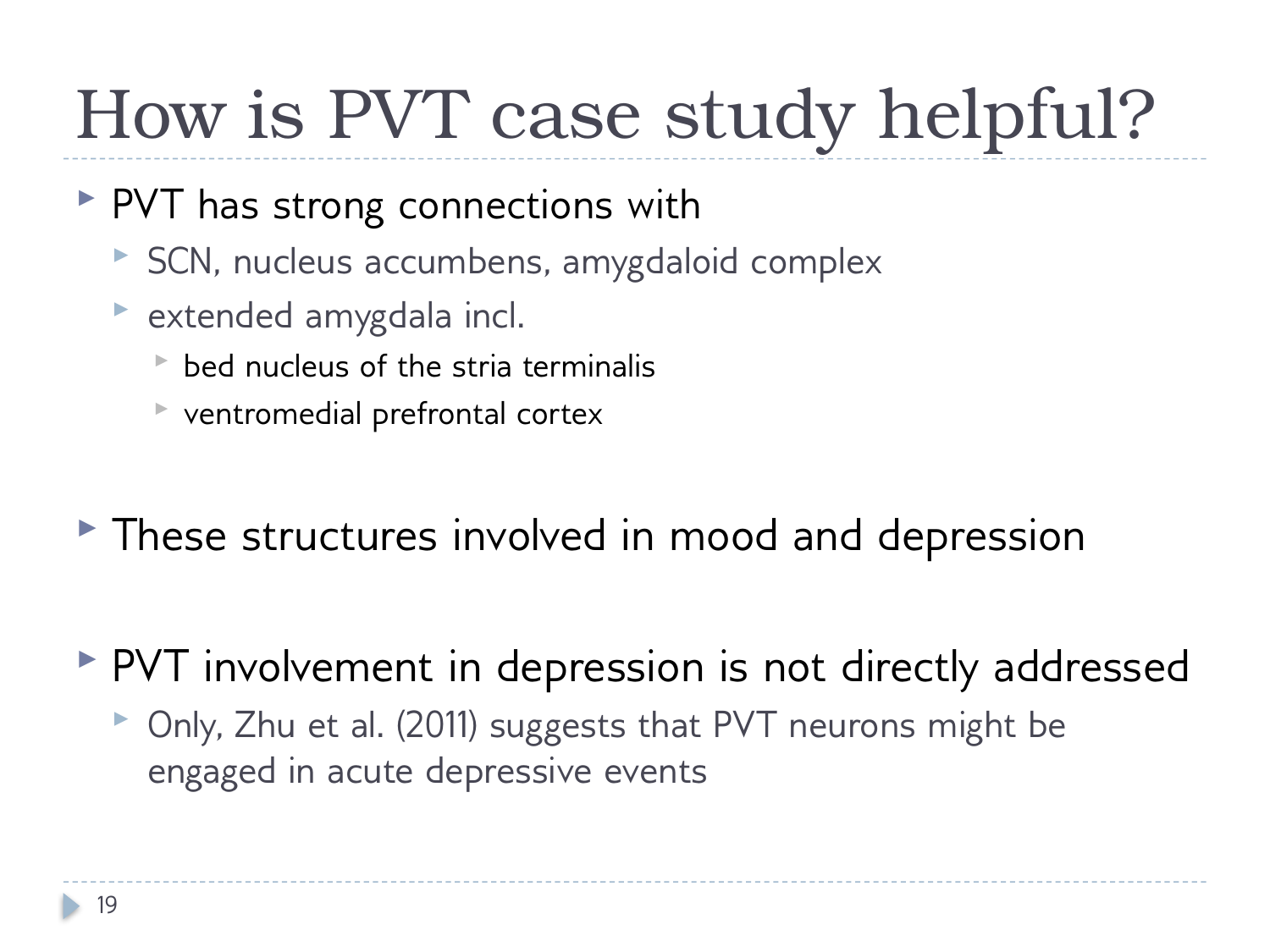

# How is PVT case study helpful?
PVT has strong connections with
SCN, nucleus accumbens, amygdaloid complex
extended amygdala incl.
bed nucleus of the stria terminalis
ventromedial prefrontal cortex

These structures involved in mood and depression

PVT involvement in depression is not directly addressed
Only, Zhu et al. (2011) suggests that PVT neurons might be engaged in acute depressive events
19